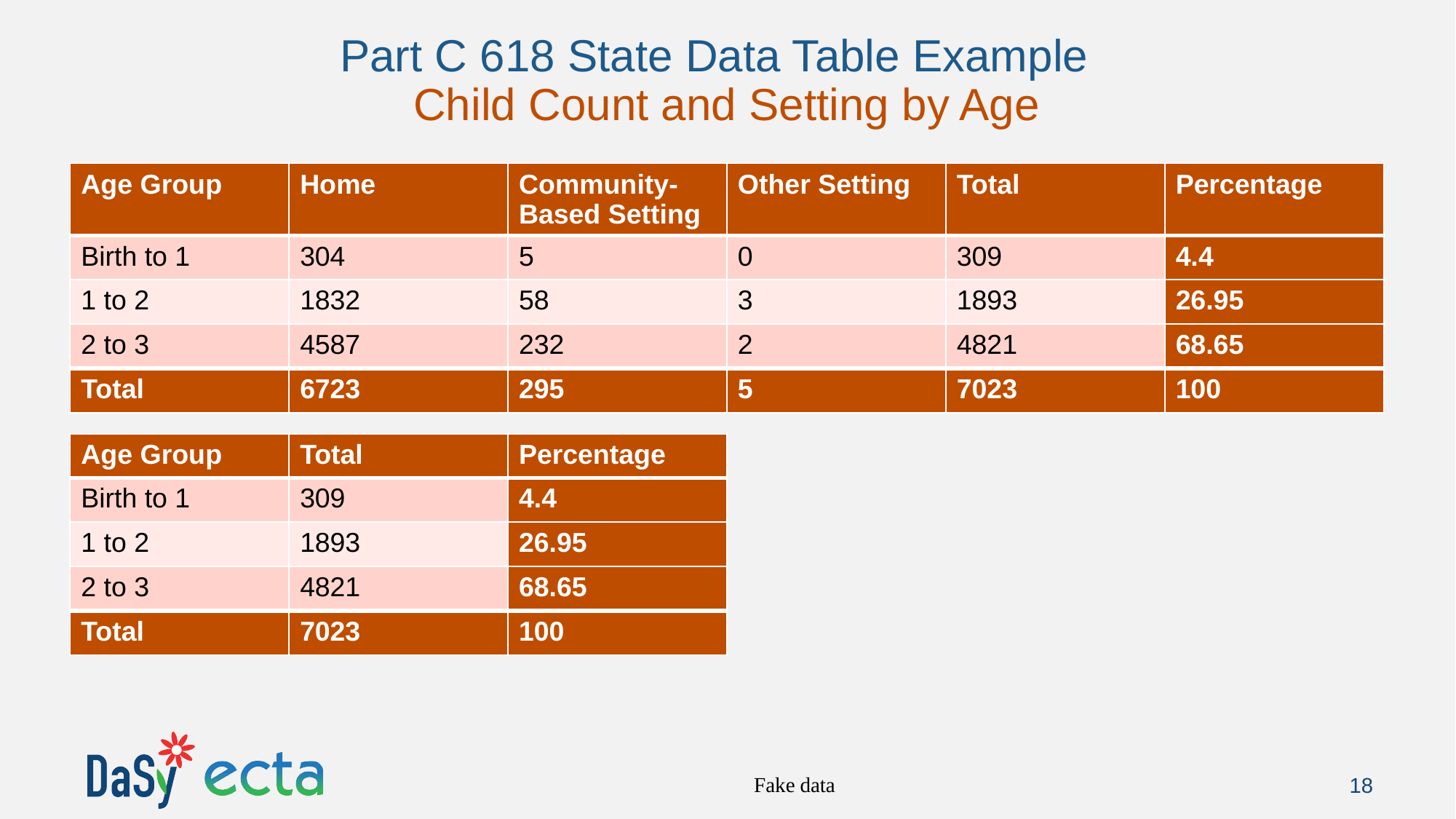

# Part C 618 State Data Table Example Child Count and Setting by Age
| Age Group | Home | Community-Based Setting | Other Setting | Total | Percentage |
| --- | --- | --- | --- | --- | --- |
| Birth to 1 | 304 | 5 | 0 | 309 | 4.4 |
| 1 to 2 | 1832 | 58 | 3 | 1893 | 26.95 |
| 2 to 3 | 4587 | 232 | 2 | 4821 | 68.65 |
| Total | 6723 | 295 | 5 | 7023 | 100 |
| Age Group | Total | Percentage |
| --- | --- | --- |
| Birth to 1 | 309 | 4.4 |
| 1 to 2 | 1893 | 26.95 |
| 2 to 3 | 4821 | 68.65 |
| Total | 7023 | 100 |
Fake data
18